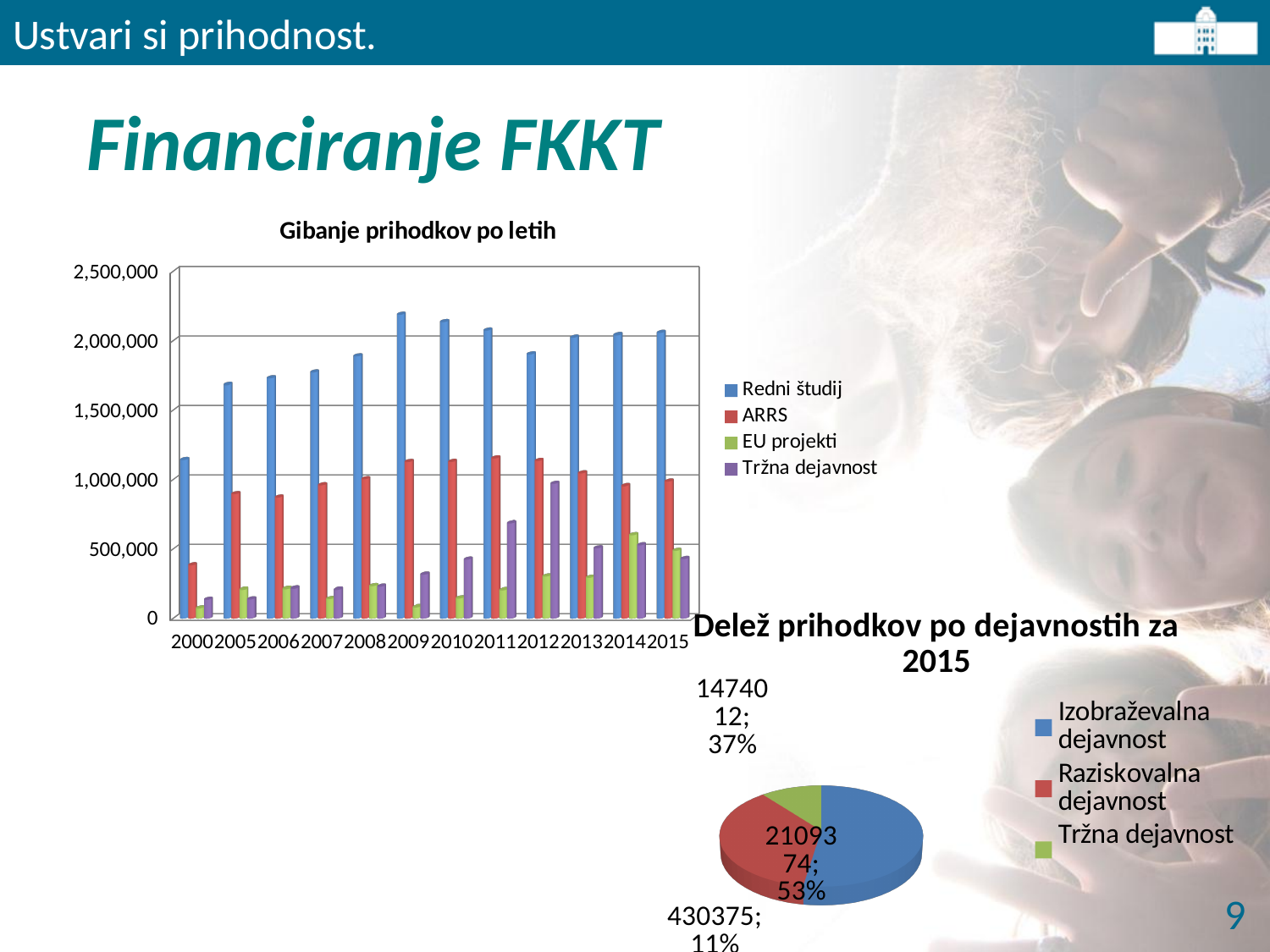

Ustvari si prihodnost.
# Financiranje FKKT

[unsupported chart]

[unsupported chart]

9